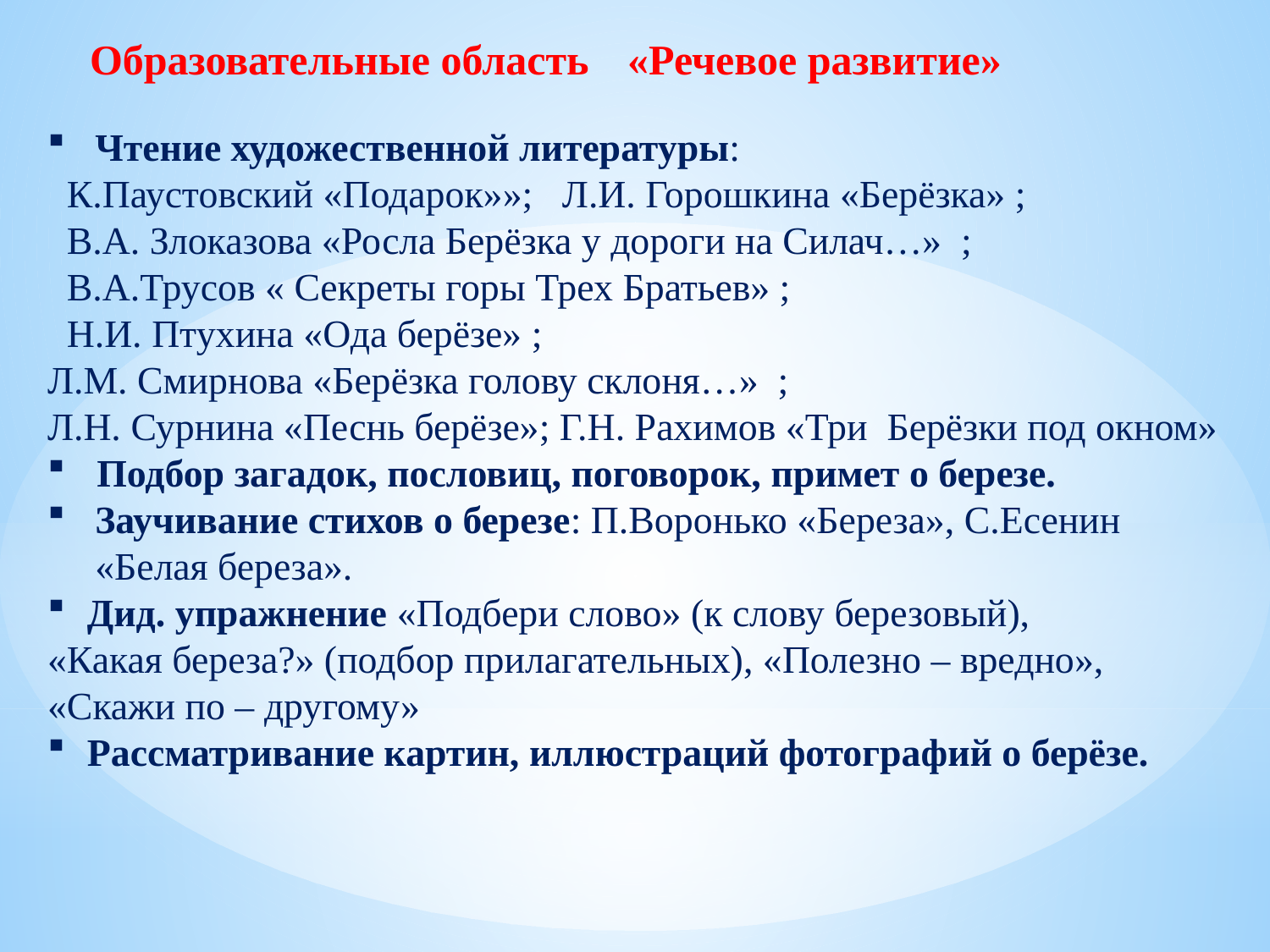

Образовательные область
«Речевое развитие»
Чтение художественной литературы:
  К.Паустовский «Подарок»»;   Л.И. Горошкина «Берёзка» ;
  В.А. Злоказова «Росла Берёзка у дороги на Силач…»  ;
  В.А.Трусов « Секреты горы Трех Братьев» ;
  Н.И. Птухина «Ода берёзе» ;
Л.М. Смирнова «Берёзка голову склоня…»  ;
Л.Н. Сурнина «Песнь берёзе»; Г.Н. Рахимов «Три  Берёзки под окном»
 Подбор загадок, пословиц, поговорок, примет о березе.
Заучивание стихов о березе: П.Воронько «Береза», С.Есенин «Белая береза».
Дид. упражнение «Подбери слово» (к слову березовый),
«Какая береза?» (подбор прилагательных), «Полезно – вредно», «Скажи по – другому»
Рассматривание картин, иллюстраций фотографий о берёзе.